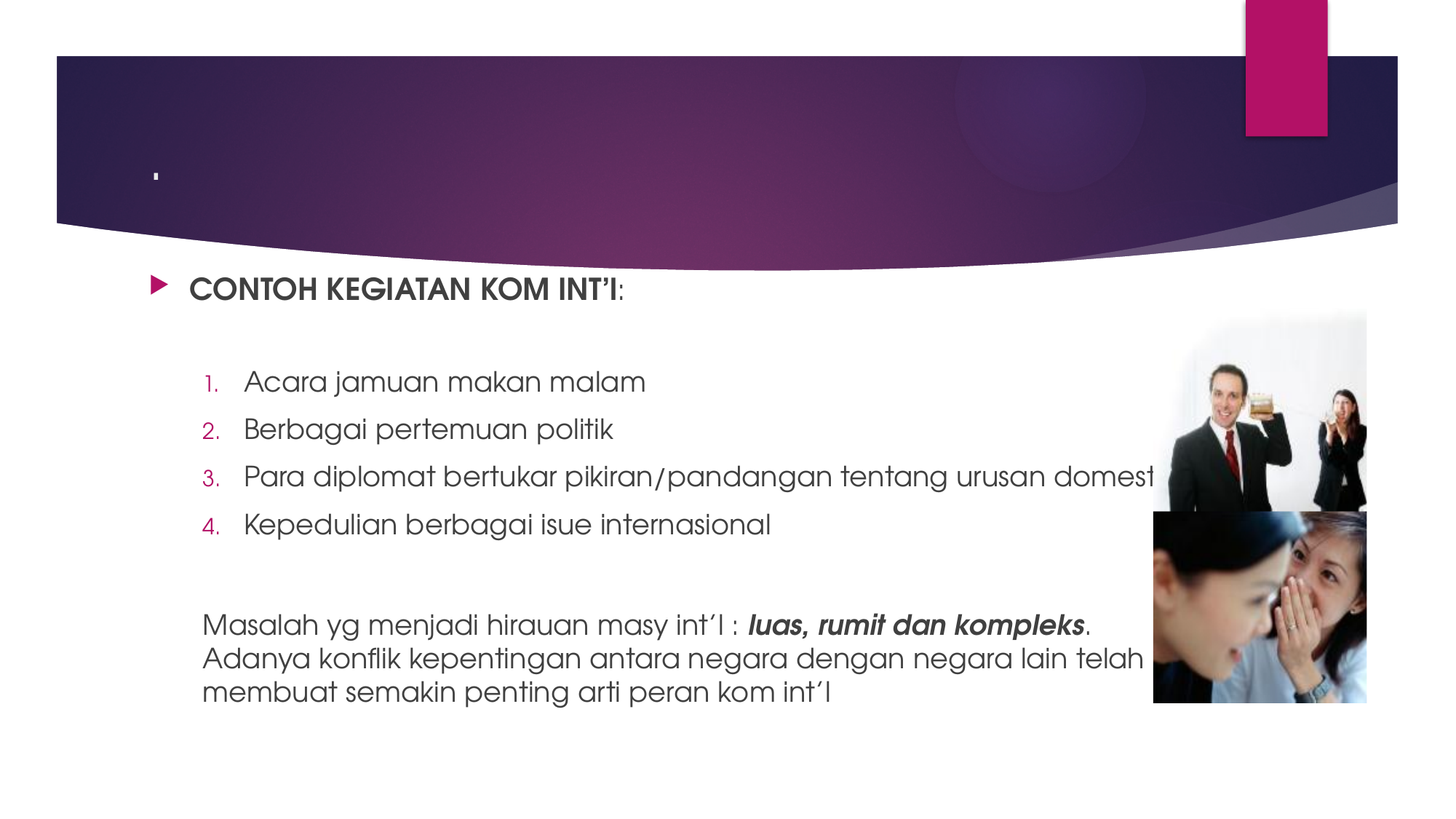

# .
CONTOH KEGIATAN KOM INT’l:

Acara jamuan makan malam
Berbagai pertemuan politik
Para diplomat bertukar pikiran/pandangan tentang urusan domestik
Kepedulian berbagai isue internasional

Masalah yg menjadi hirauan masy int’l : luas, rumit dan kompleks. Adanya konflik kepentingan antara negara dengan negara lain telah membuat semakin penting arti peran kom int’l